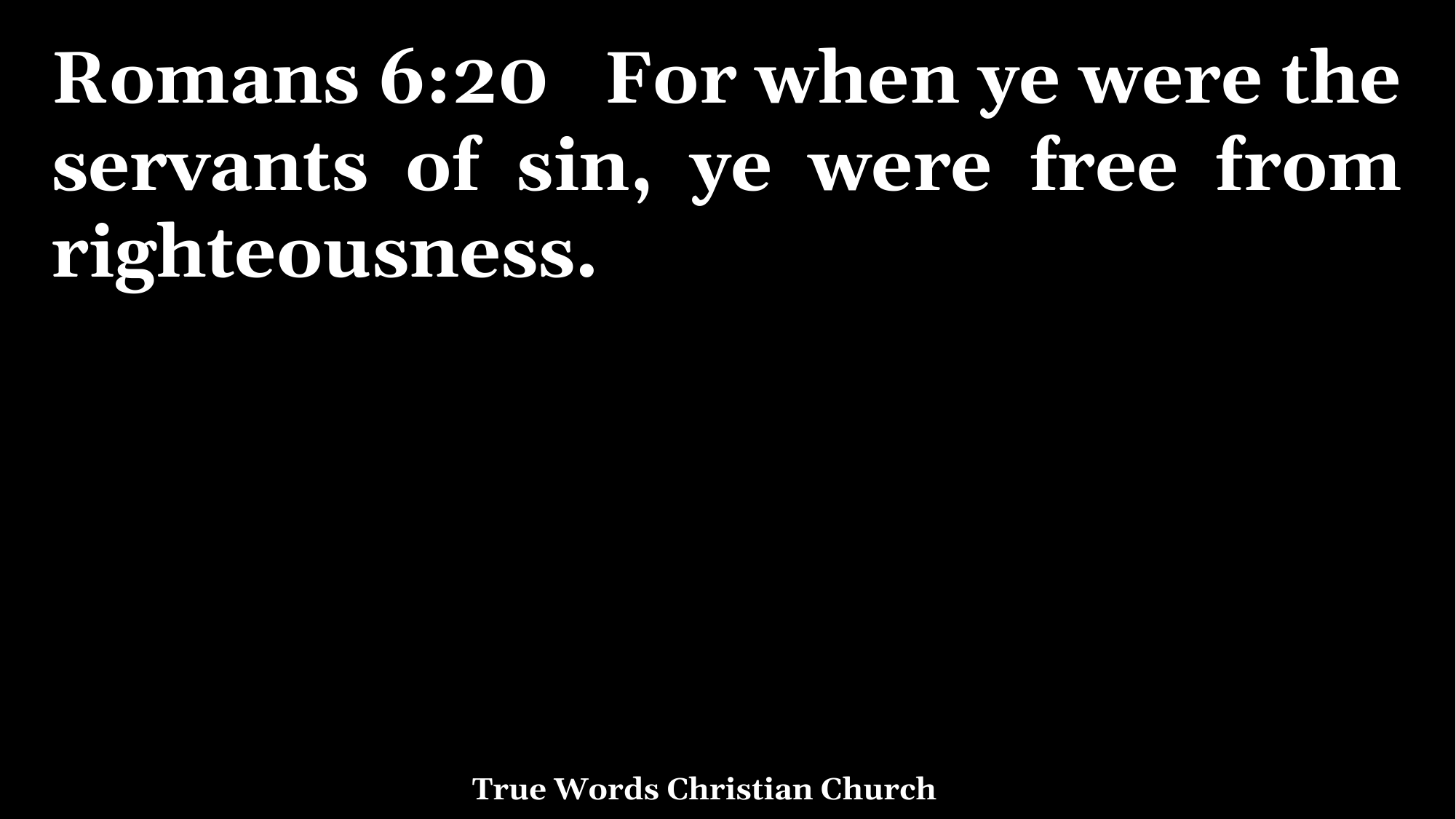

Romans 6:20   For when ye were the servants of sin, ye were free from righteousness.
True Words Christian Church